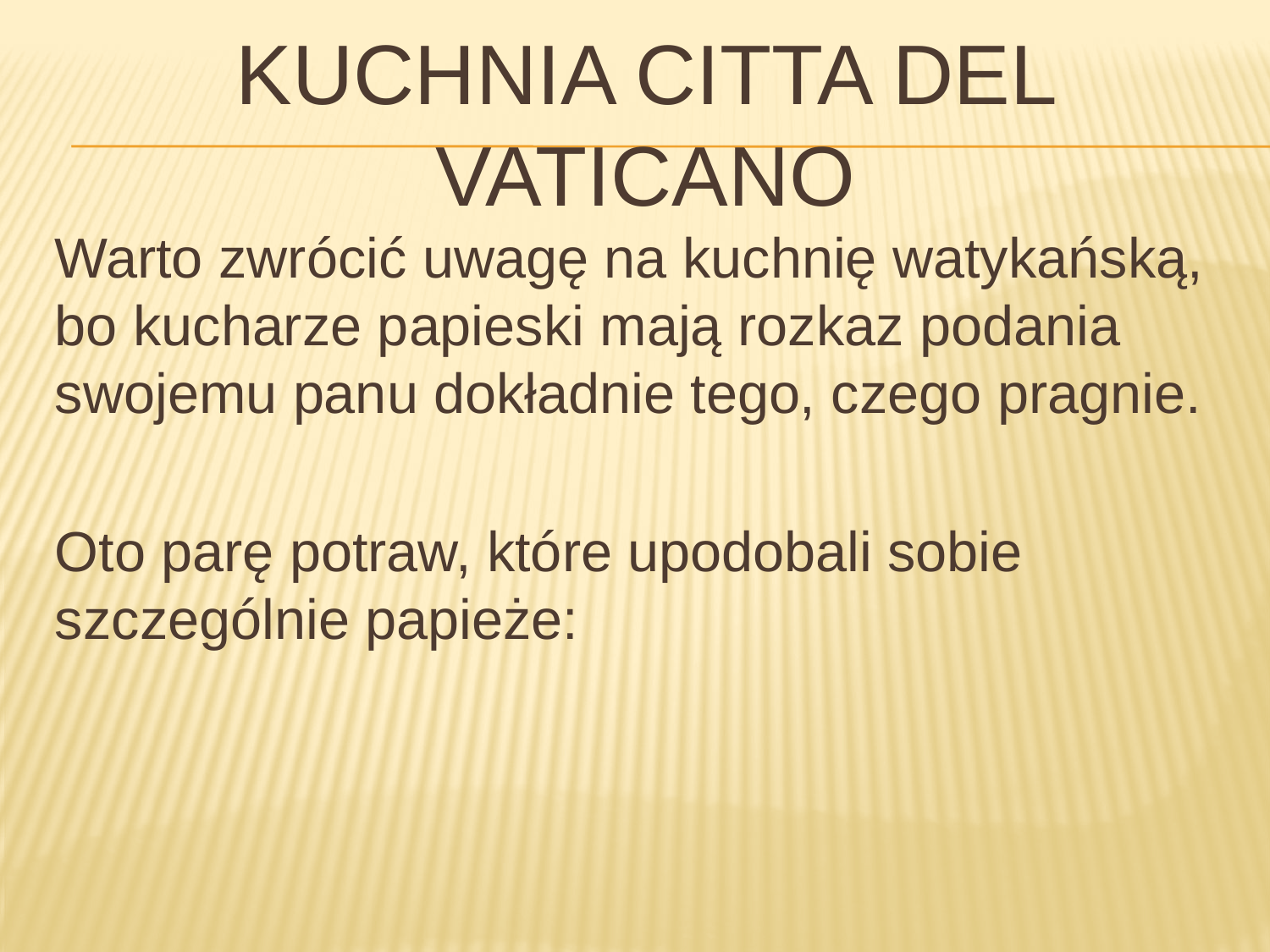

# Kuchnia Citta Del Vaticano
Warto zwrócić uwagę na kuchnię watykańską, bo kucharze papieski mają rozkaz podania swojemu panu dokładnie tego, czego pragnie.

Oto parę potraw, które upodobali sobie szczególnie papieże: